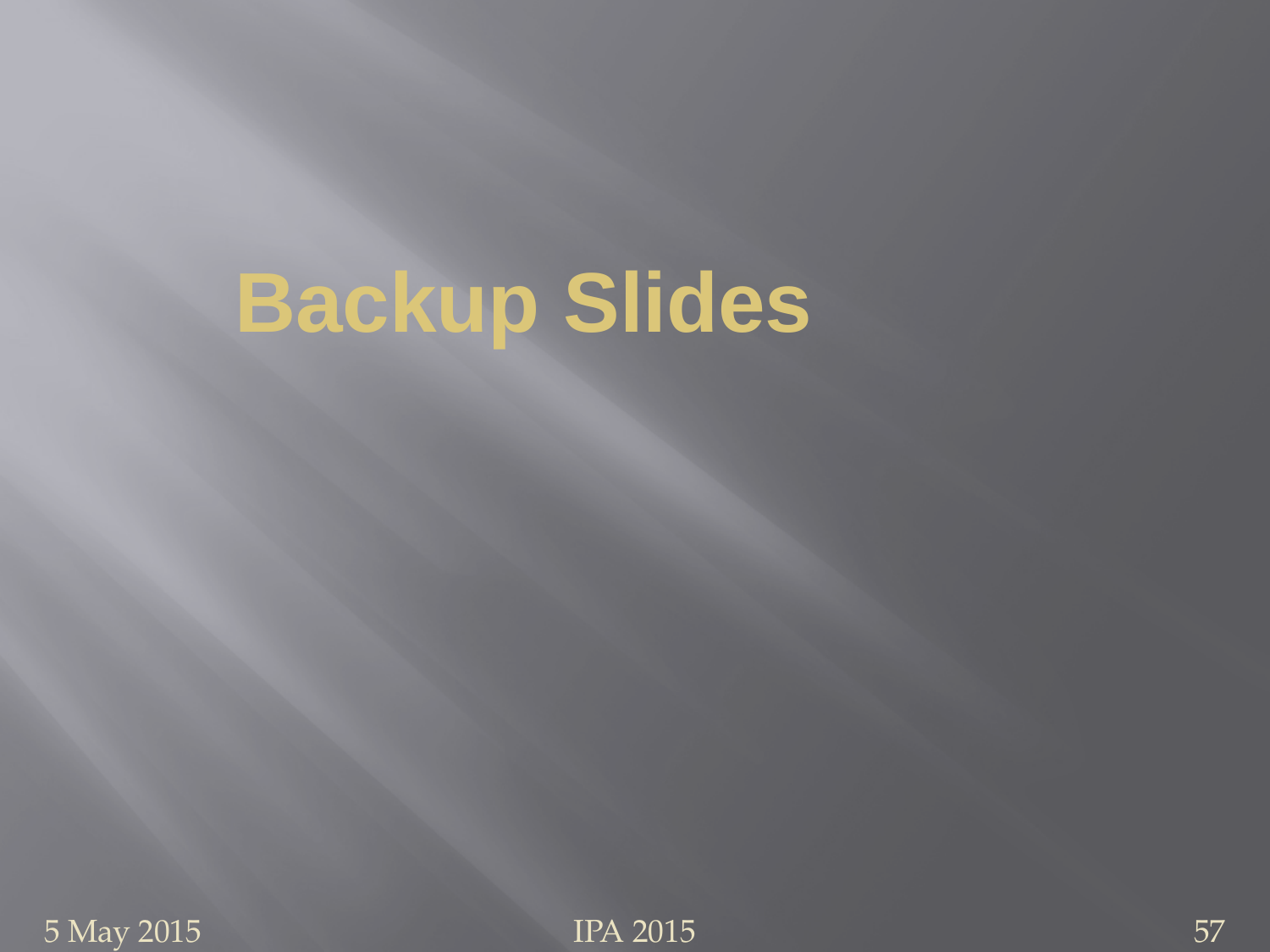

# Backup Slides

5 May 2015
IPA 2015
57